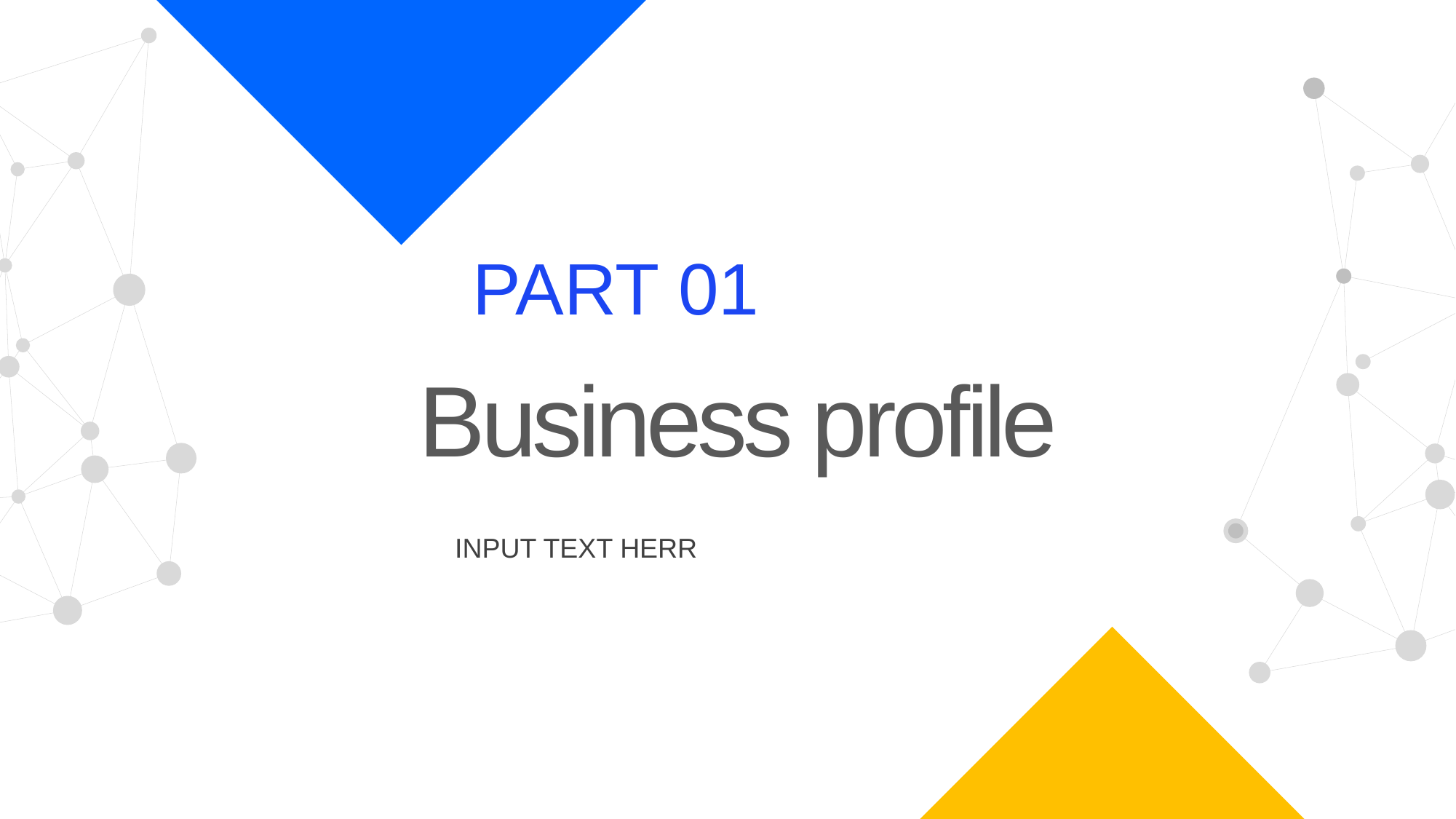

PART 01
Business profile
INPUT TEXT HERR